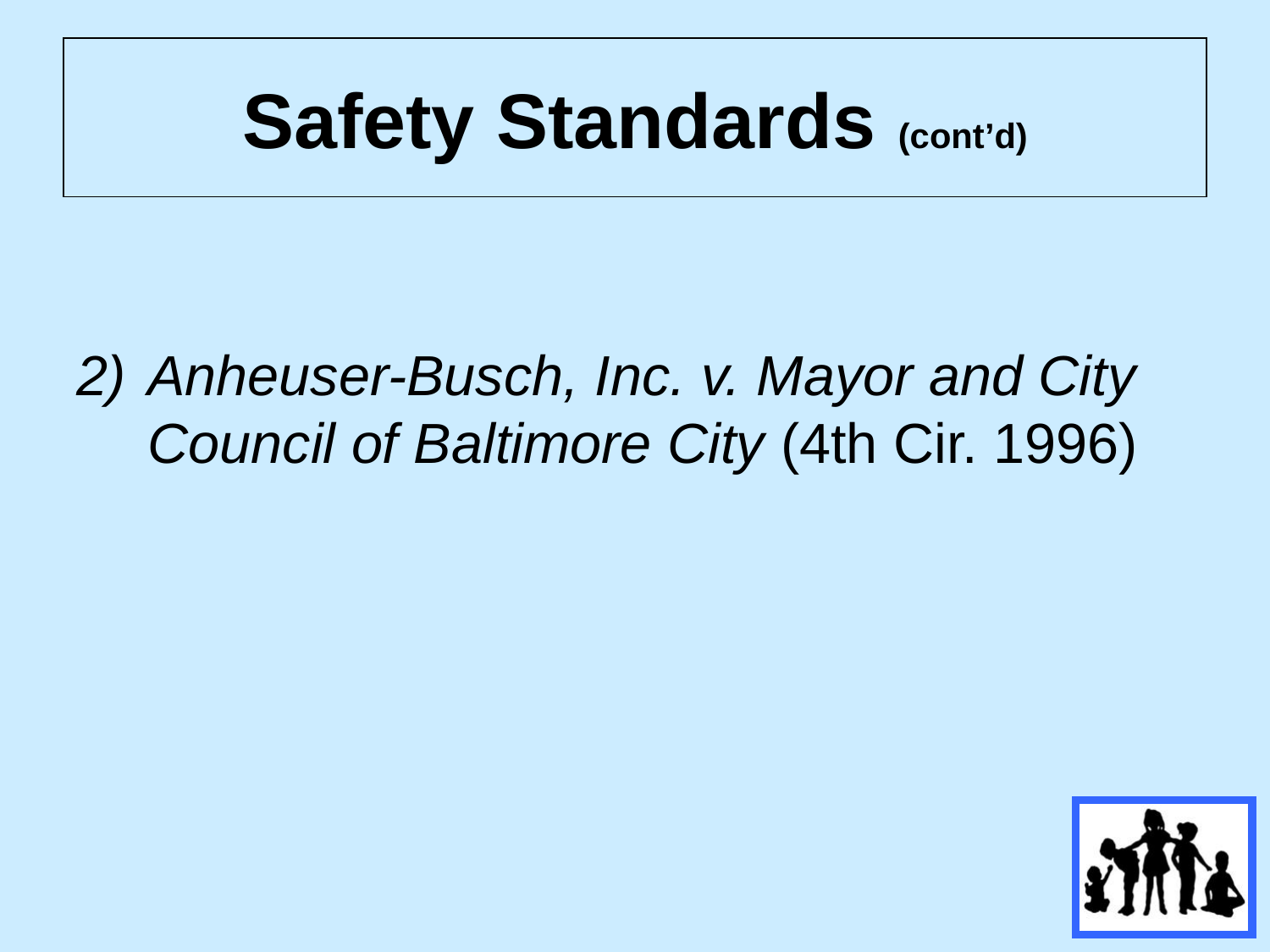

# Safety Standards (cont’d)

2)	Anheuser-Busch, Inc. v. Mayor and City Council of Baltimore City (4th Cir. 1996)